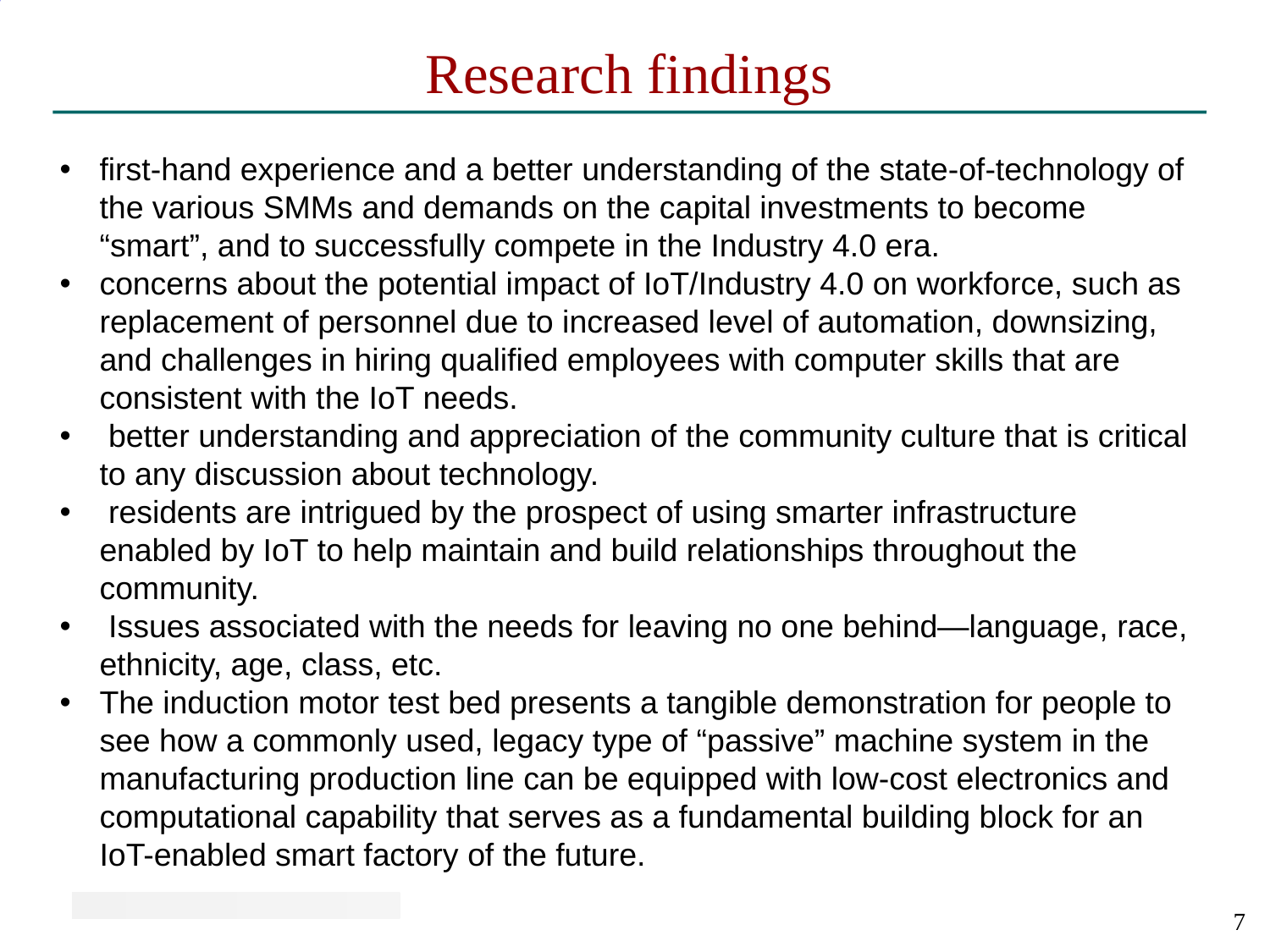

# Research findings
first-hand experience and a better understanding of the state-of-technology of the various SMMs and demands on the capital investments to become “smart”, and to successfully compete in the Industry 4.0 era.
concerns about the potential impact of IoT/Industry 4.0 on workforce, such as replacement of personnel due to increased level of automation, downsizing, and challenges in hiring qualified employees with computer skills that are consistent with the IoT needs.
 better understanding and appreciation of the community culture that is critical to any discussion about technology.
 residents are intrigued by the prospect of using smarter infrastructure enabled by IoT to help maintain and build relationships throughout the community.
 Issues associated with the needs for leaving no one behind—language, race, ethnicity, age, class, etc.
The induction motor test bed presents a tangible demonstration for people to see how a commonly used, legacy type of “passive” machine system in the manufacturing production line can be equipped with low-cost electronics and computational capability that serves as a fundamental building block for an IoT-enabled smart factory of the future.
7